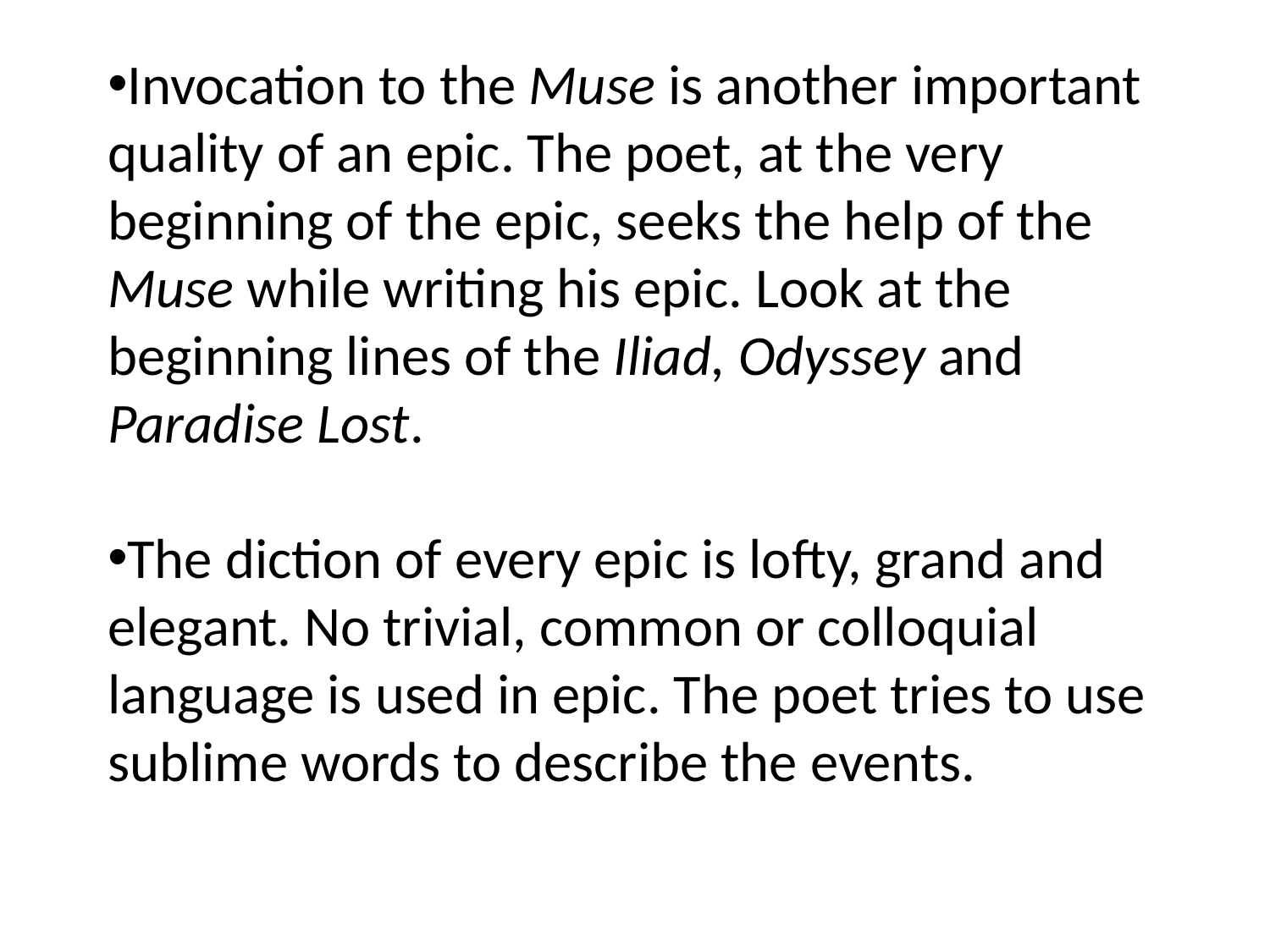

Invocation to the Muse is another important quality of an epic. The poet, at the very beginning of the epic, seeks the help of the Muse while writing his epic. Look at the beginning lines of the Iliad, Odyssey and Paradise Lost.

The diction of every epic is lofty, grand and elegant. No trivial, common or colloquial language is used in epic. The poet tries to use sublime words to describe the events.